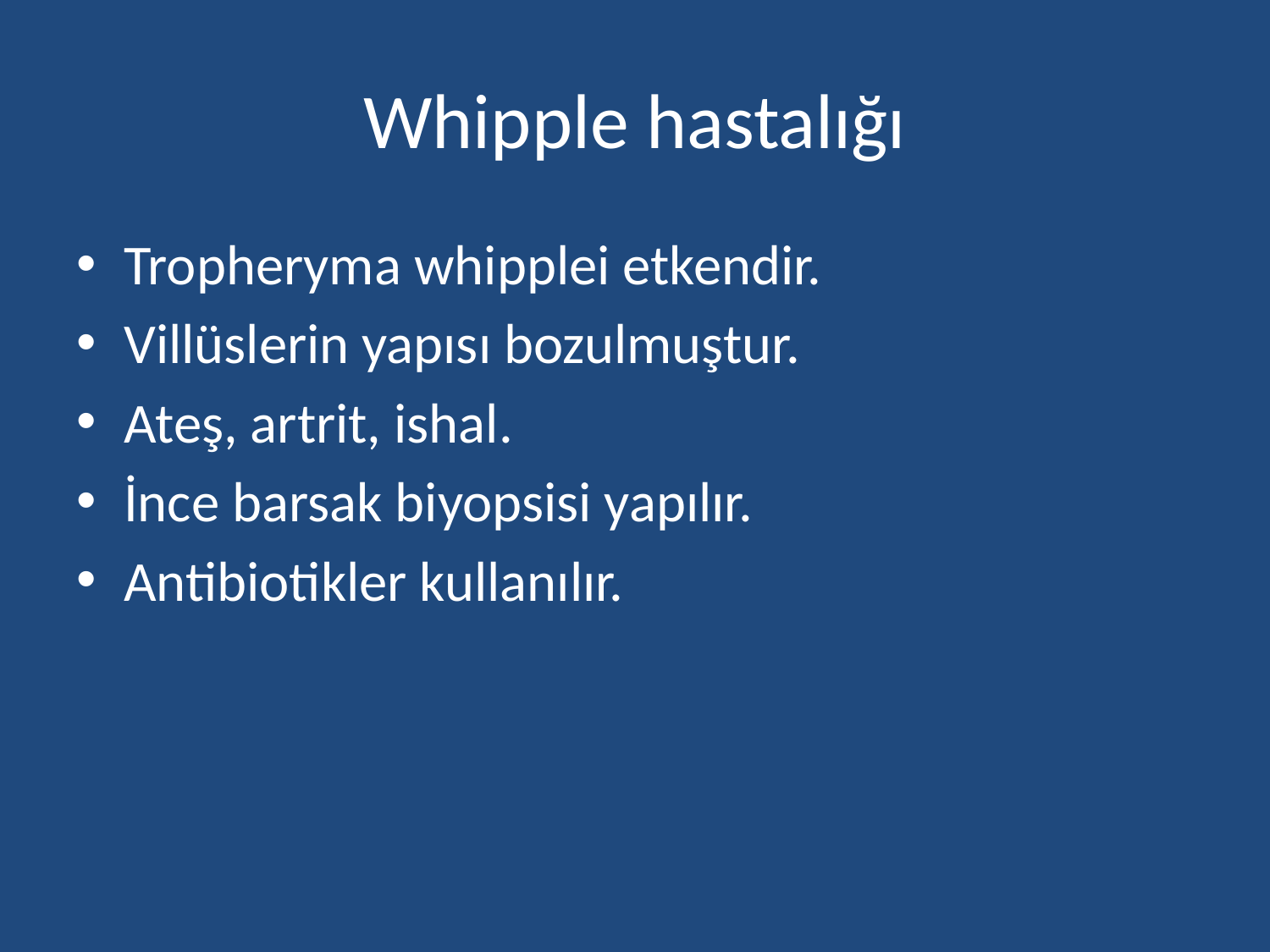

# Whipple hastalığı
Tropheryma whipplei etkendir.
Villüslerin yapısı bozulmuştur.
Ateş, artrit, ishal.
İnce barsak biyopsisi yapılır.
Antibiotikler kullanılır.